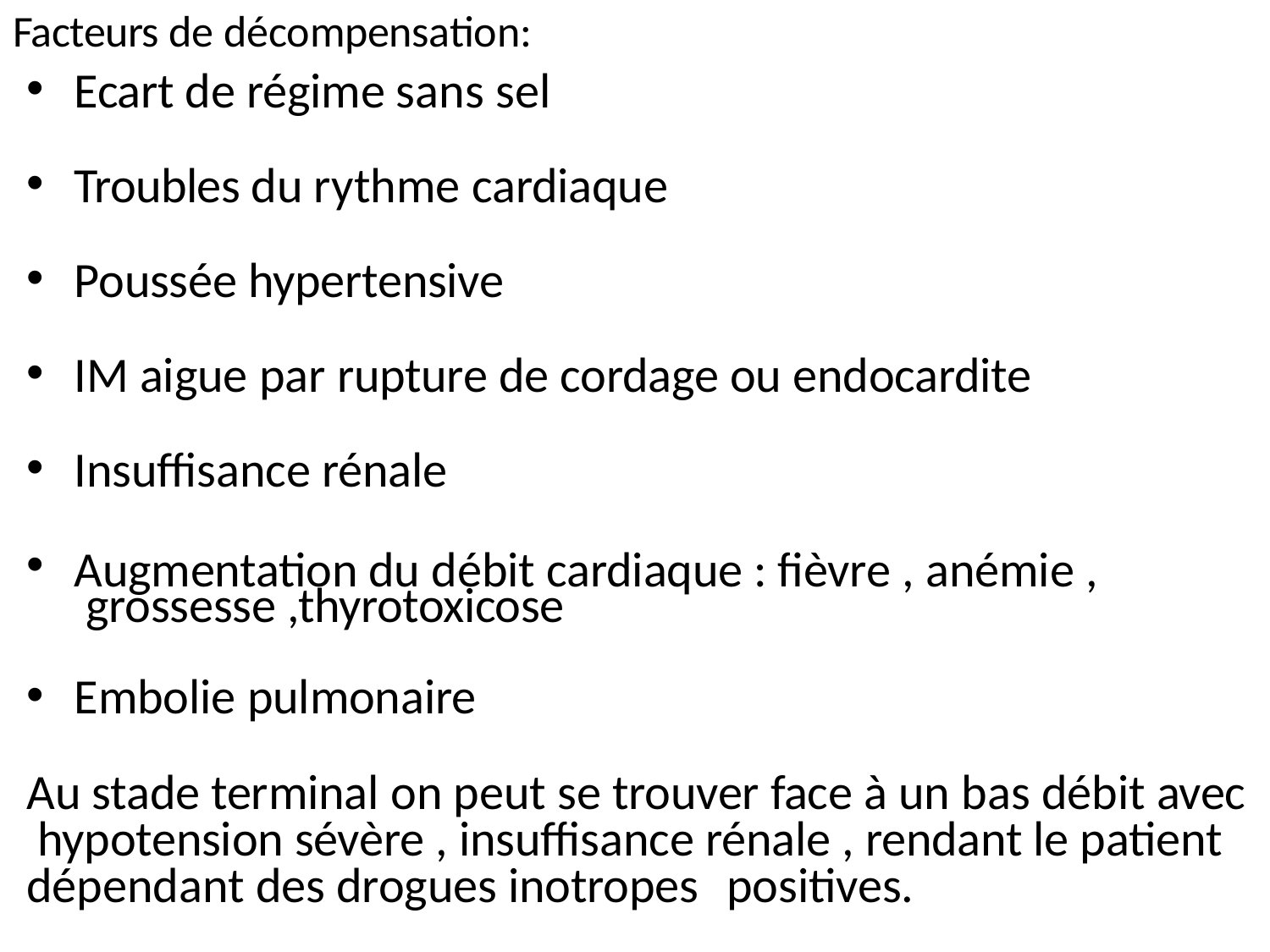

# Facteurs de décompensation:
Ecart de régime sans sel
Troubles du rythme cardiaque
Poussée hypertensive
IM aigue par rupture de cordage ou endocardite
Insuffisance rénale

Augmentation du débit cardiaque : fièvre , anémie ,  grossesse ,thyrotoxicose
Embolie pulmonaire
Au stade terminal on peut se trouver face à un bas débit avec  hypotension sévère , insuffisance rénale , rendant le patient  dépendant des drogues inotropes	positives.